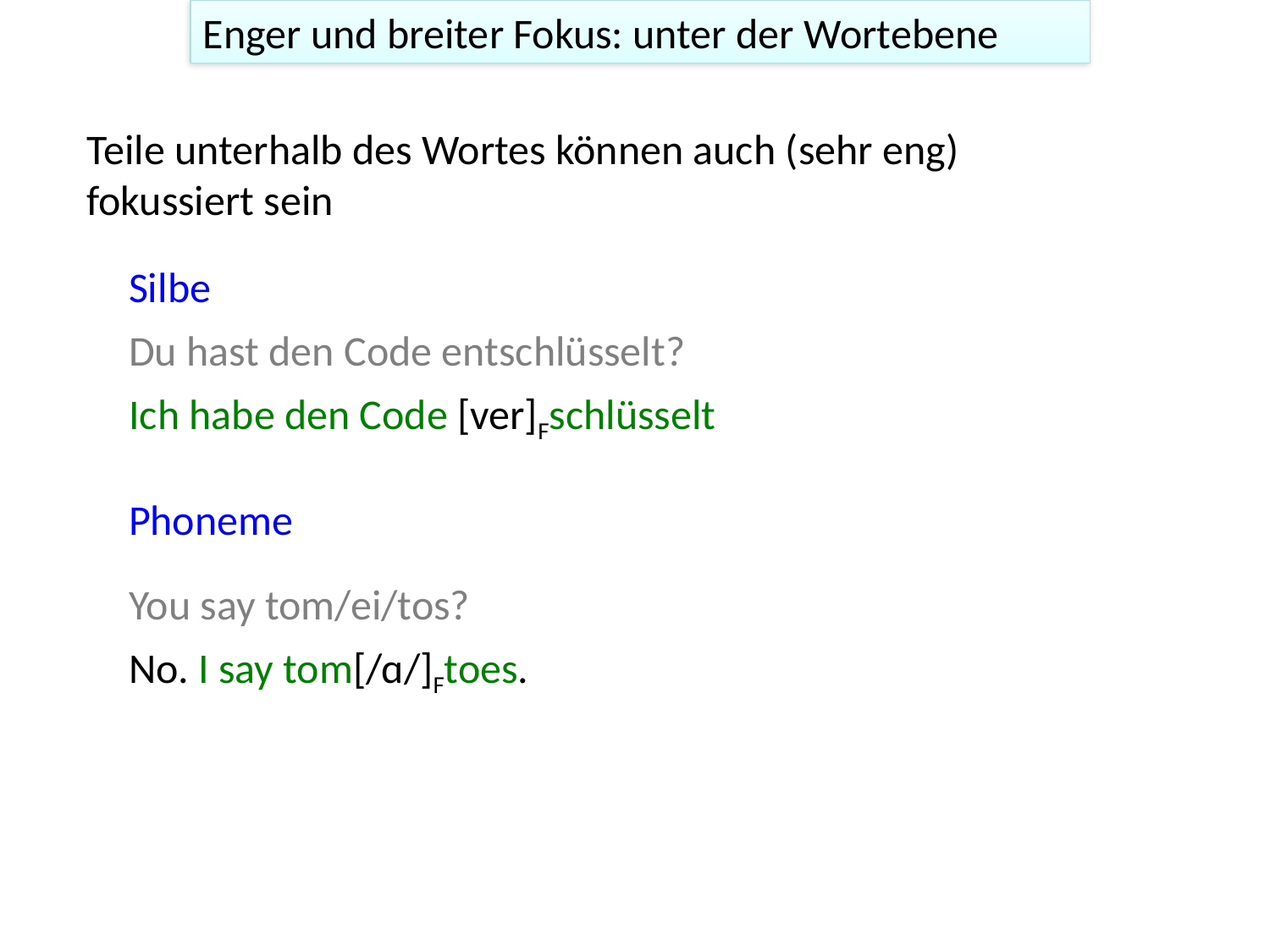

Enger und breiter Fokus: unter der Wortebene
Teile unterhalb des Wortes können auch (sehr eng) fokussiert sein
Silbe
Du hast den Code entschlüsselt?
Ich habe den Code [ver]Fschlüsselt
Phoneme
You say tom/ei/tos?
No. I say tom[/ɑ/]Ftoes.